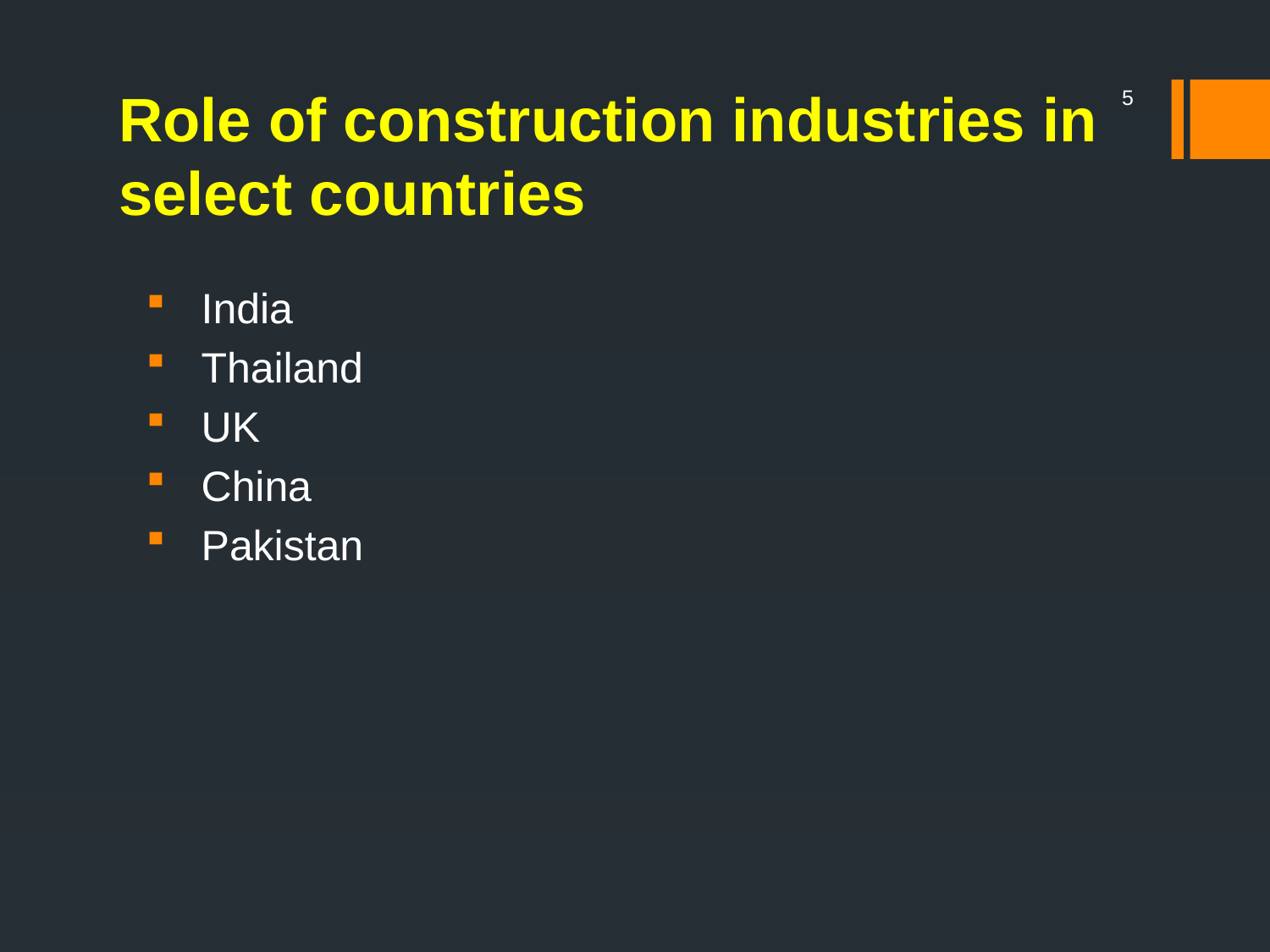

# Role of construction industries in select countries
5
India
Thailand
UK
China
Pakistan